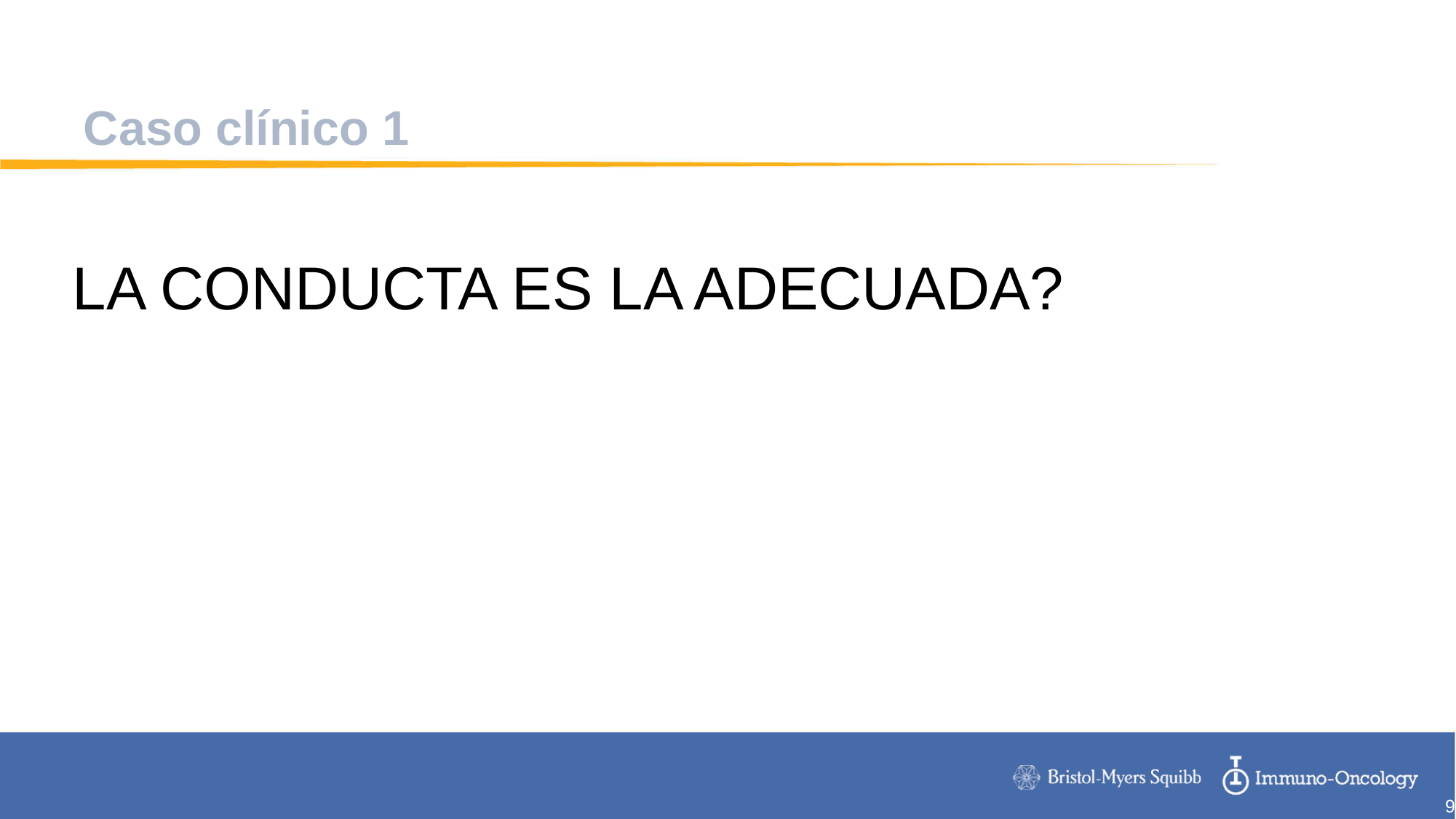

# Caso clínico 1

LA CONDUCTA ES LA ADECUADA?
9